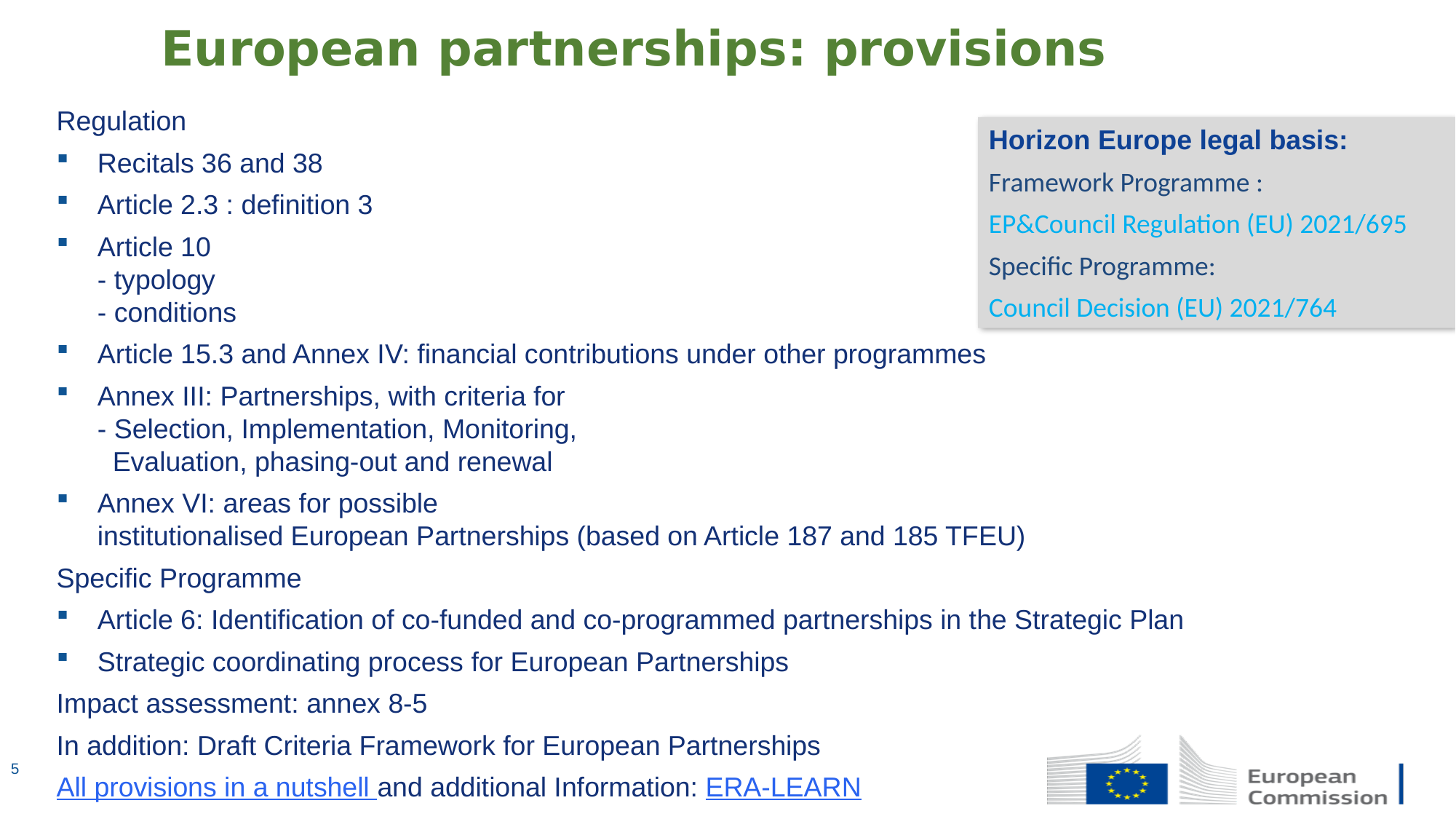

European partnerships: provisions
Regulation
Recitals 36 and 38
Article 2.3 : definition 3
Article 10
- typology
- conditions
Article 15.3 and Annex IV: financial contributions under other programmes
Annex III: Partnerships, with criteria for
- Selection, Implementation, Monitoring,
  Evaluation, phasing-out and renewal
Annex VI: areas for possible
institutionalised European Partnerships (based on Article 187 and 185 TFEU)
Specific Programme
Article 6: Identification of co-funded and co-programmed partnerships in the Strategic Plan
Strategic coordinating process for European Partnerships
Impact assessment: annex 8-5
In addition: Draft Criteria Framework for European Partnerships
All provisions in a nutshell and additional Information: ERA-LEARN
Horizon Europe legal basis:
Framework Programme :
EP&Council Regulation (EU) 2021/695
Specific Programme:
Council Decision (EU) 2021/764